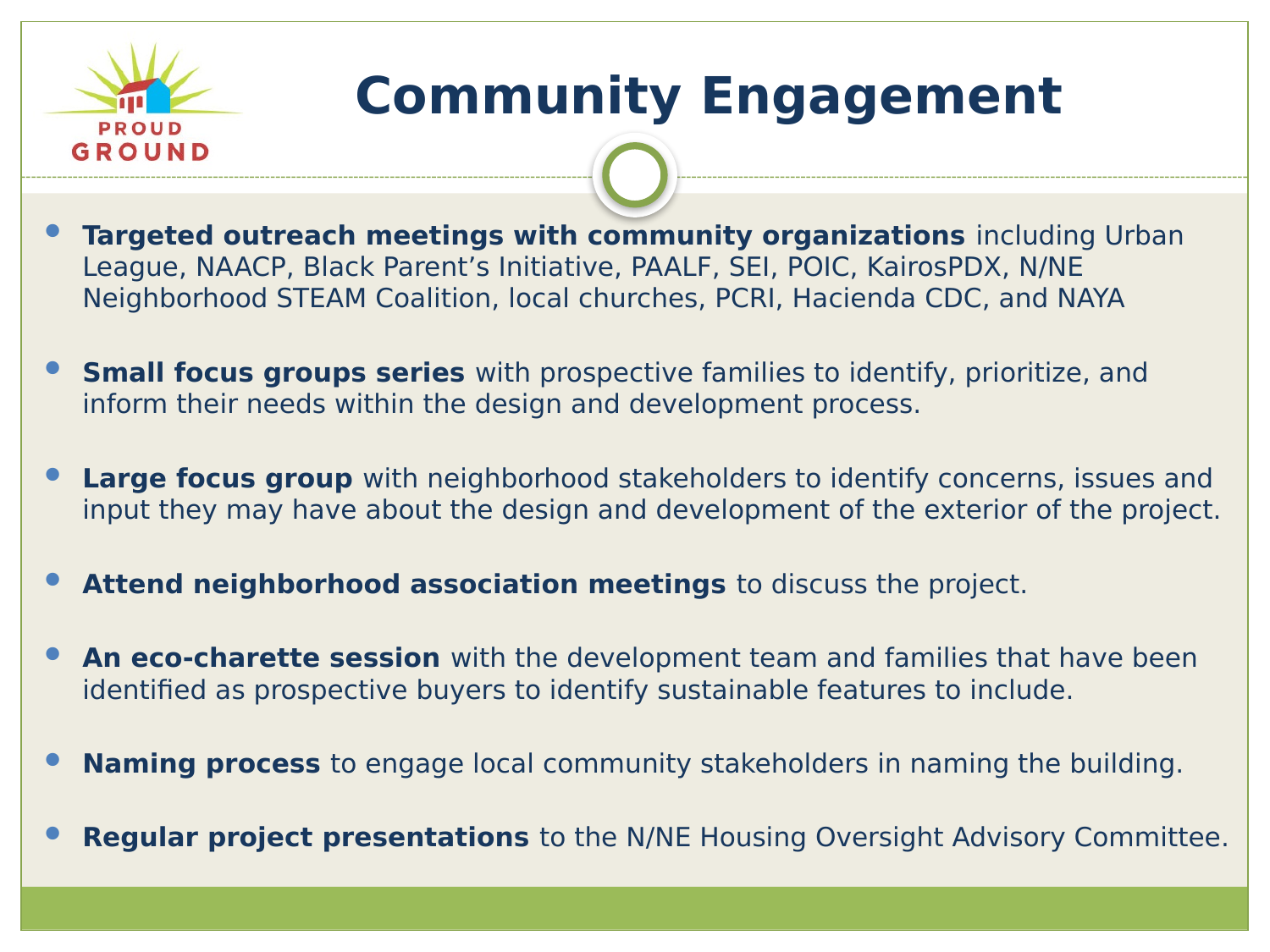

Community Engagement
Targeted outreach meetings with community organizations including Urban League, NAACP, Black Parent’s Initiative, PAALF, SEI, POIC, KairosPDX, N/NE Neighborhood STEAM Coalition, local churches, PCRI, Hacienda CDC, and NAYA

Small focus groups series with prospective families to identify, prioritize, and inform their needs within the design and development process.

Large focus group with neighborhood stakeholders to identify concerns, issues and input they may have about the design and development of the exterior of the project.

Attend neighborhood association meetings to discuss the project.

An eco-charette session with the development team and families that have been identified as prospective buyers to identify sustainable features to include.

Naming process to engage local community stakeholders in naming the building.

Regular project presentations to the N/NE Housing Oversight Advisory Committee.